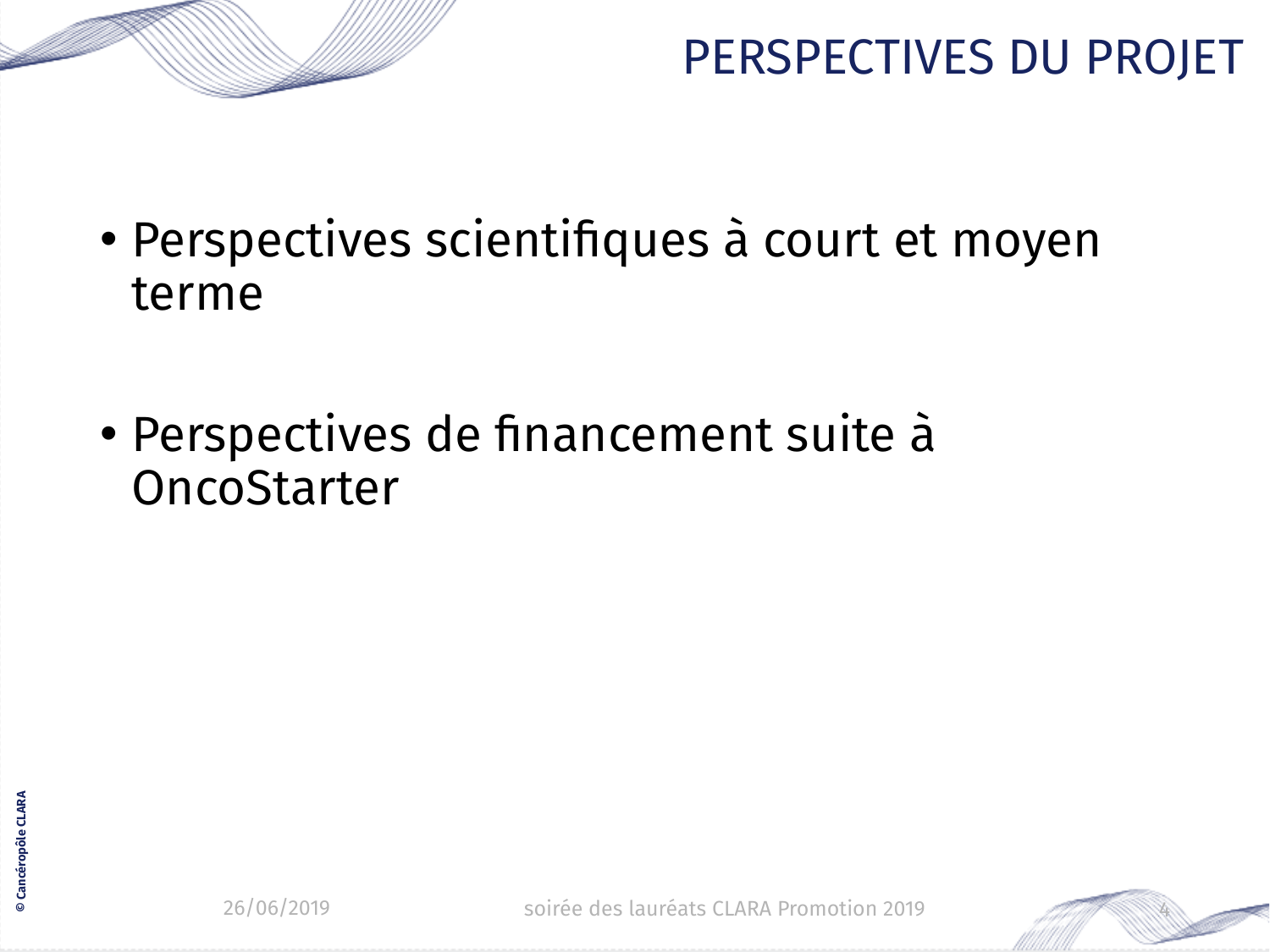

# perspectives du projet
Perspectives scientifiques à court et moyen terme

Perspectives de financement suite à OncoStarter
26/06/2019
soirée des lauréats CLARA Promotion 2019
4